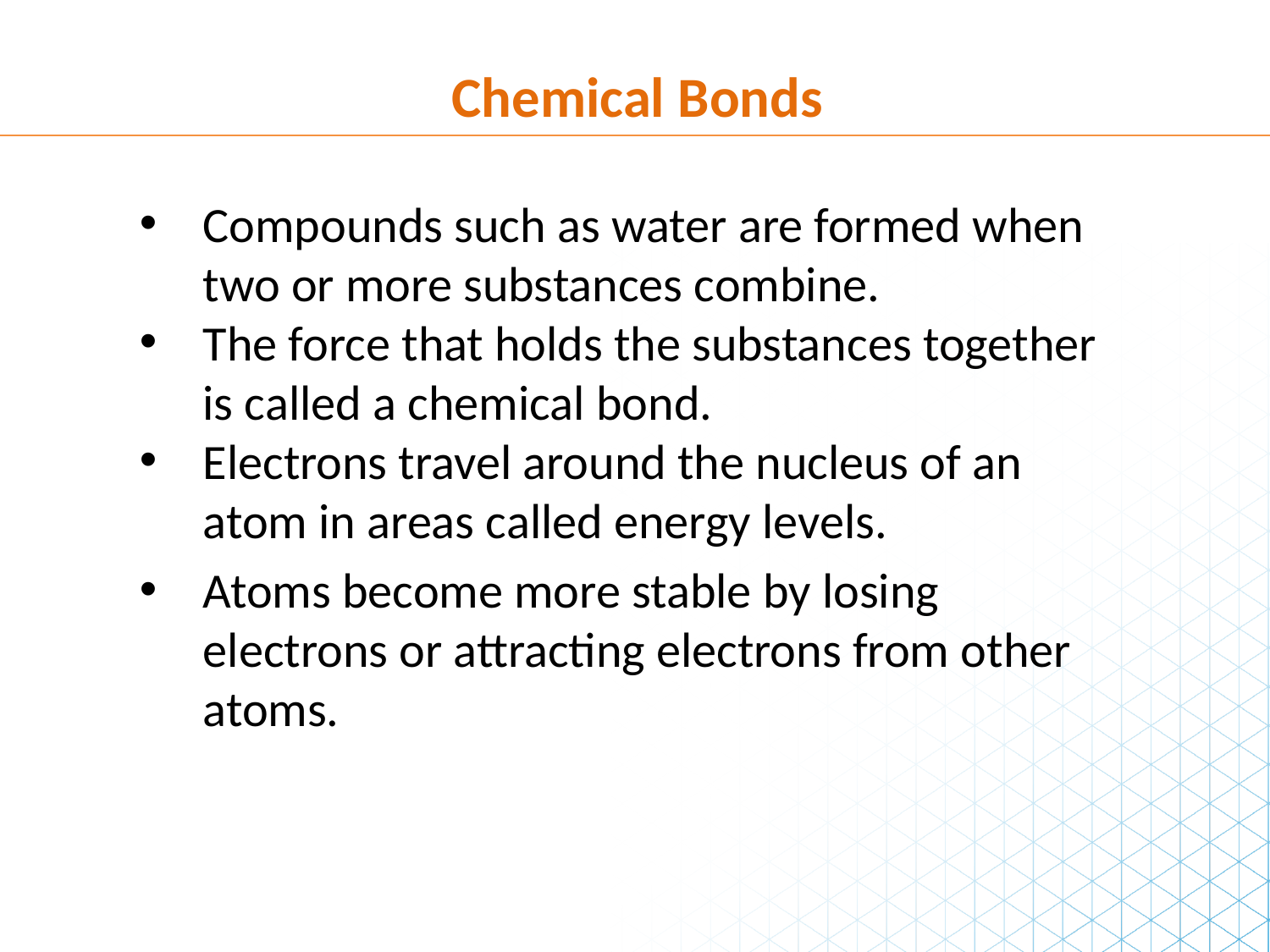

Chemical Bonds
Compounds such as water are formed when two or more substances combine.
The force that holds the substances together is called a chemical bond.
Electrons travel around the nucleus of an atom in areas called energy levels.
Atoms become more stable by losing electrons or attracting electrons from other atoms.